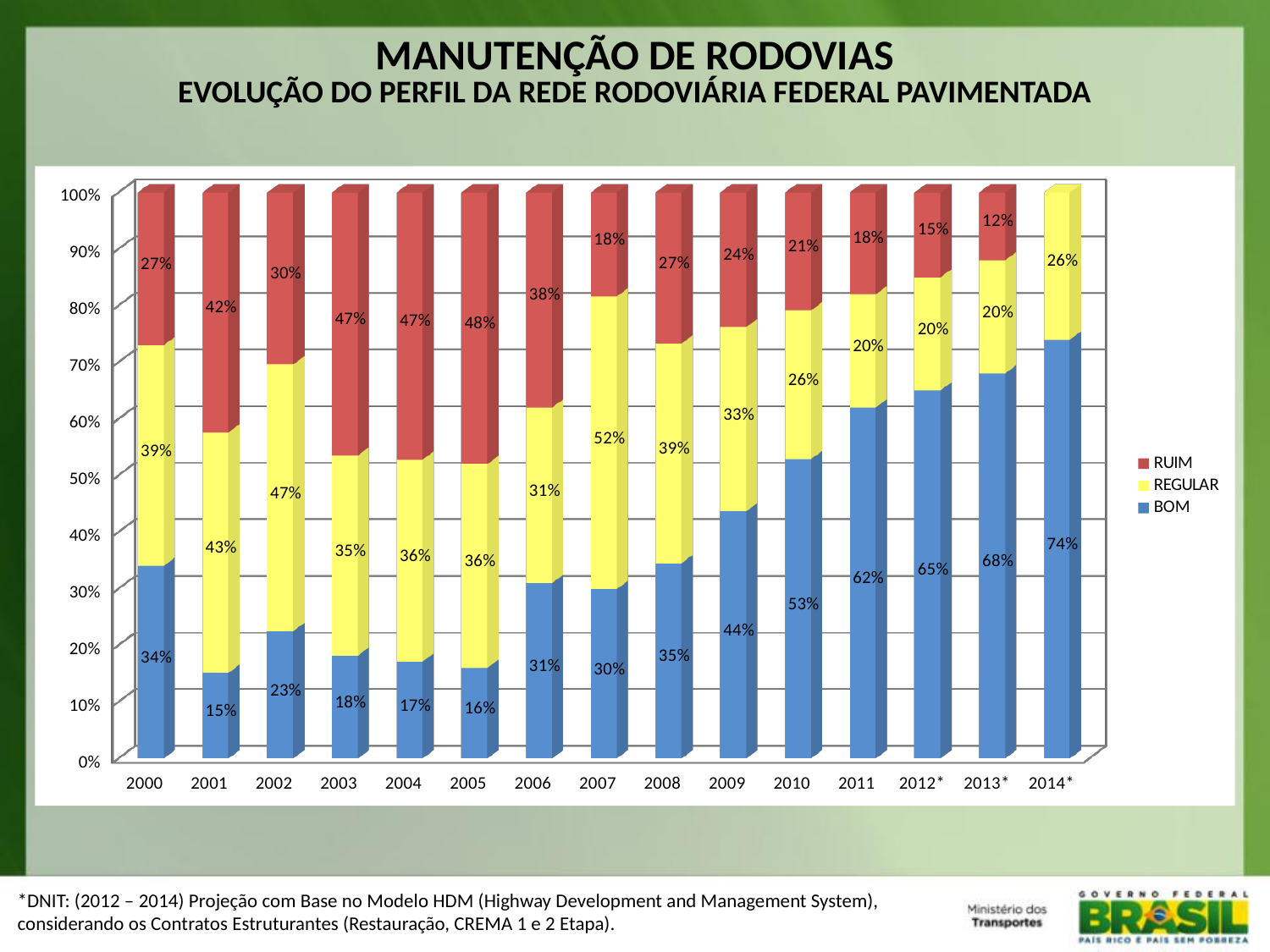

MANUTENÇÃO DE RODOVIAS
EVOLUÇÃO DO PERFIL DA REDE RODOVIÁRIA FEDERAL PAVIMENTADA

[unsupported chart]

*DNIT: (2012 – 2014) Projeção com Base no Modelo HDM (Highway Development and Management System), considerando os Contratos Estruturantes (Restauração, CREMA 1 e 2 Etapa).